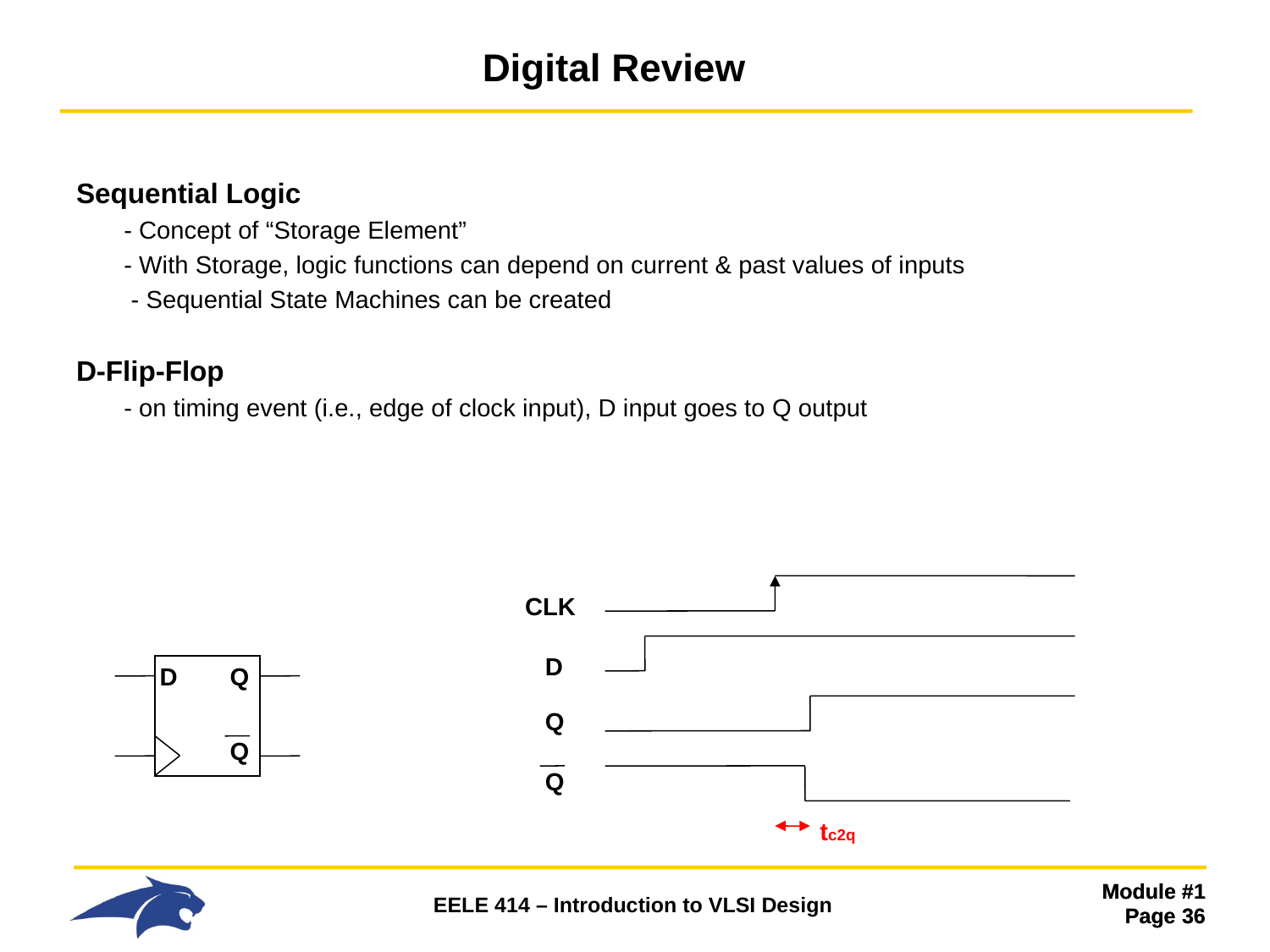

# Digital Review
Sequential Logic
	- Concept of “Storage Element”
	- With Storage, logic functions can depend on current & past values of inputs
	 - Sequential State Machines can be created

D-Flip-Flop
	- on timing event (i.e., edge of clock input), D input goes to Q output

CLK

D

D
Q

Q

Q

Q

tc2q